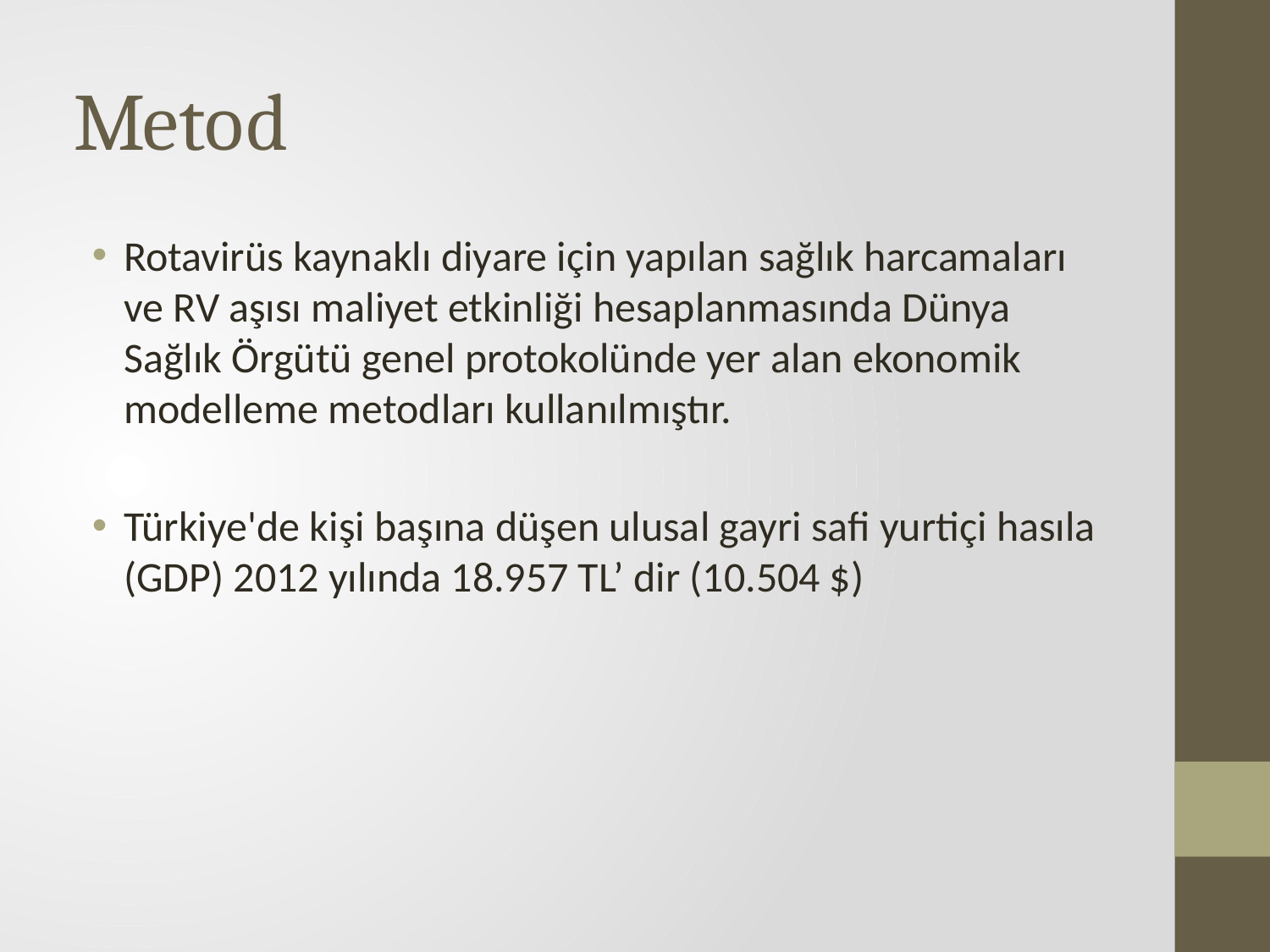

# Metod
Rotavirüs kaynaklı diyare için yapılan sağlık harcamaları ve RV aşısı maliyet etkinliği hesaplanmasında Dünya Sağlık Örgütü genel protokolünde yer alan ekonomik modelleme metodları kullanılmıştır.

Türkiye'de kişi başına düşen ulusal gayri safi yurtiçi hasıla (GDP) 2012 yılında 18.957 TL’ dir (10.504 $)